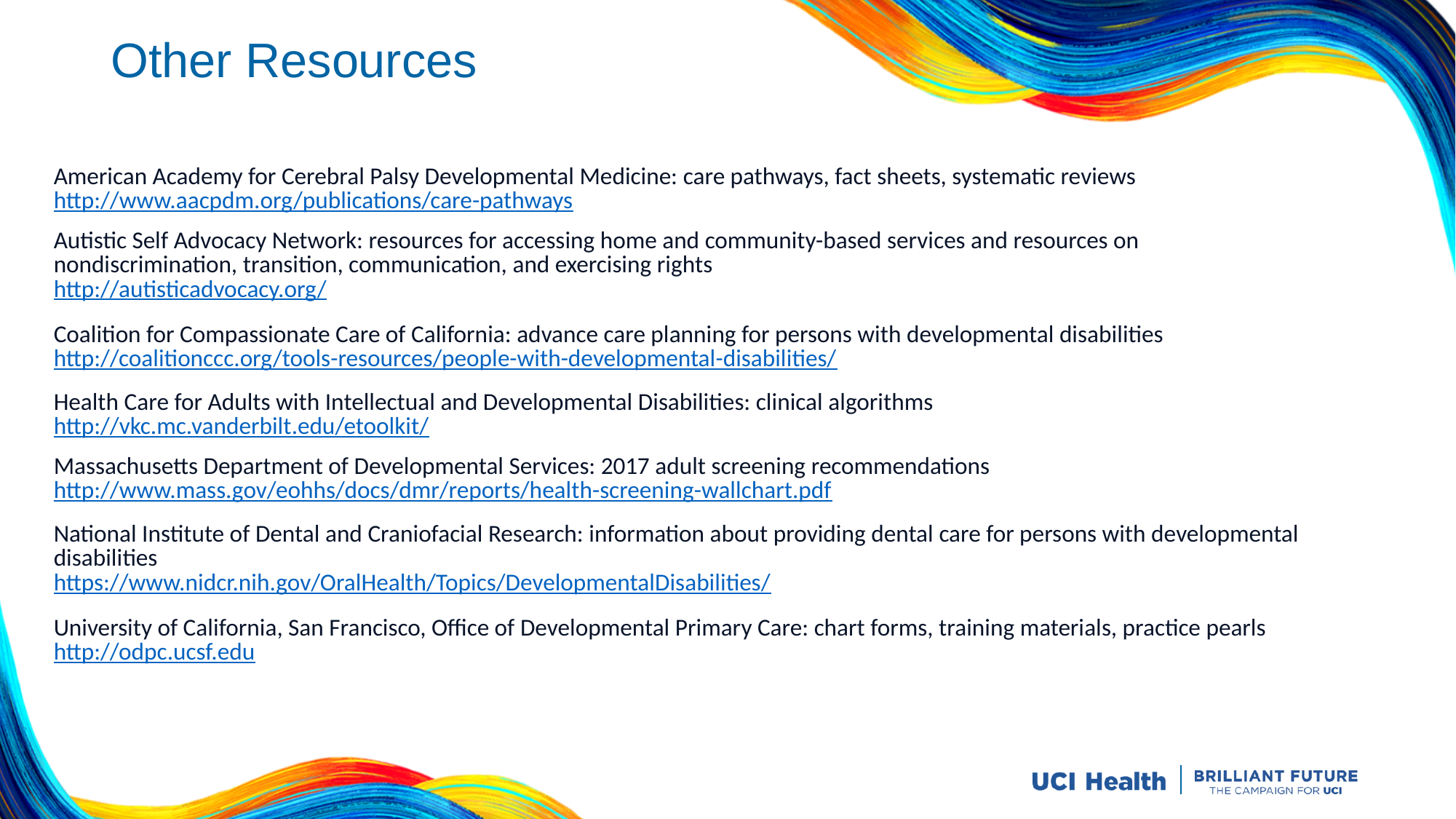

# Other Resources
| American Academy for Cerebral Palsy Developmental Medicine: care pathways, fact sheets, systematic reviews http://www.aacpdm.org/publications/care-pathways |
| --- |
| Autistic Self Advocacy Network: resources for accessing home and community-based services and resources on nondiscrimination, transition, communication, and exercising rights http://autisticadvocacy.org/ |
| Coalition for Compassionate Care of California: advance care planning for persons with developmental disabilities http://coalitionccc.org/tools-resources/people-with-developmental-disabilities/ |
| Health Care for Adults with Intellectual and Developmental Disabilities: clinical algorithms http://vkc.mc.vanderbilt.edu/etoolkit/ |
| Massachusetts Department of Developmental Services: 2017 adult screening recommendations http://www.mass.gov/eohhs/docs/dmr/reports/health-screening-wallchart.pdf |
| National Institute of Dental and Craniofacial Research: information about providing dental care for persons with developmental disabilities https://www.nidcr.nih.gov/OralHealth/Topics/DevelopmentalDisabilities/ |
| University of California, San Francisco, Office of Developmental Primary Care: chart forms, training materials, practice pearls http://odpc.ucsf.edu |